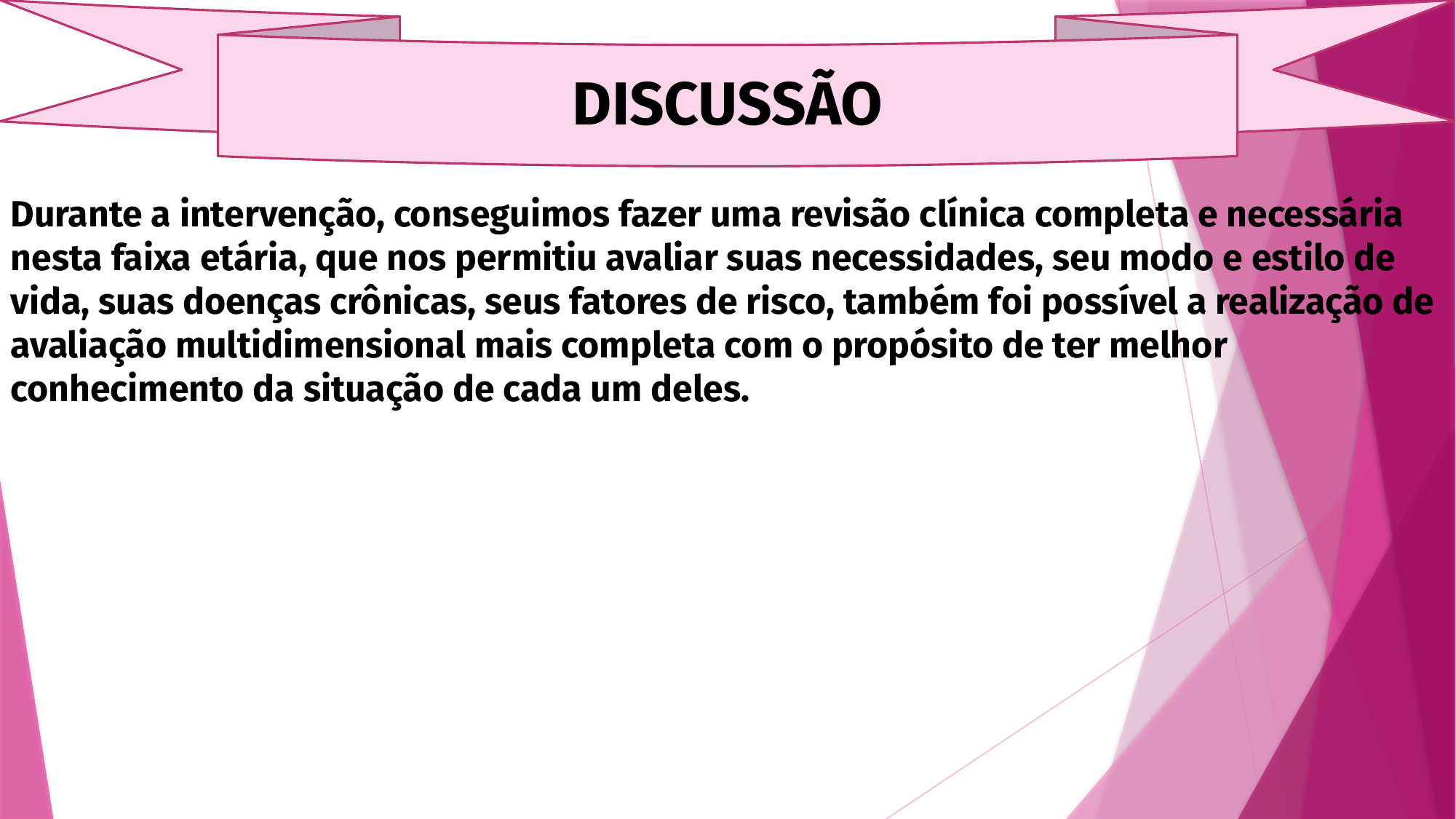

DISCUSSÃO

Durante a intervenção, conseguimos fazer uma revisão clínica completa e necessária nesta faixa etária, que nos permitiu avaliar suas necessidades, seu modo e estilo de vida, suas doenças crônicas, seus fatores de risco, também foi possível a realização de avaliação multidimensional mais completa com o propósito de ter melhor conhecimento da situação de cada um deles.